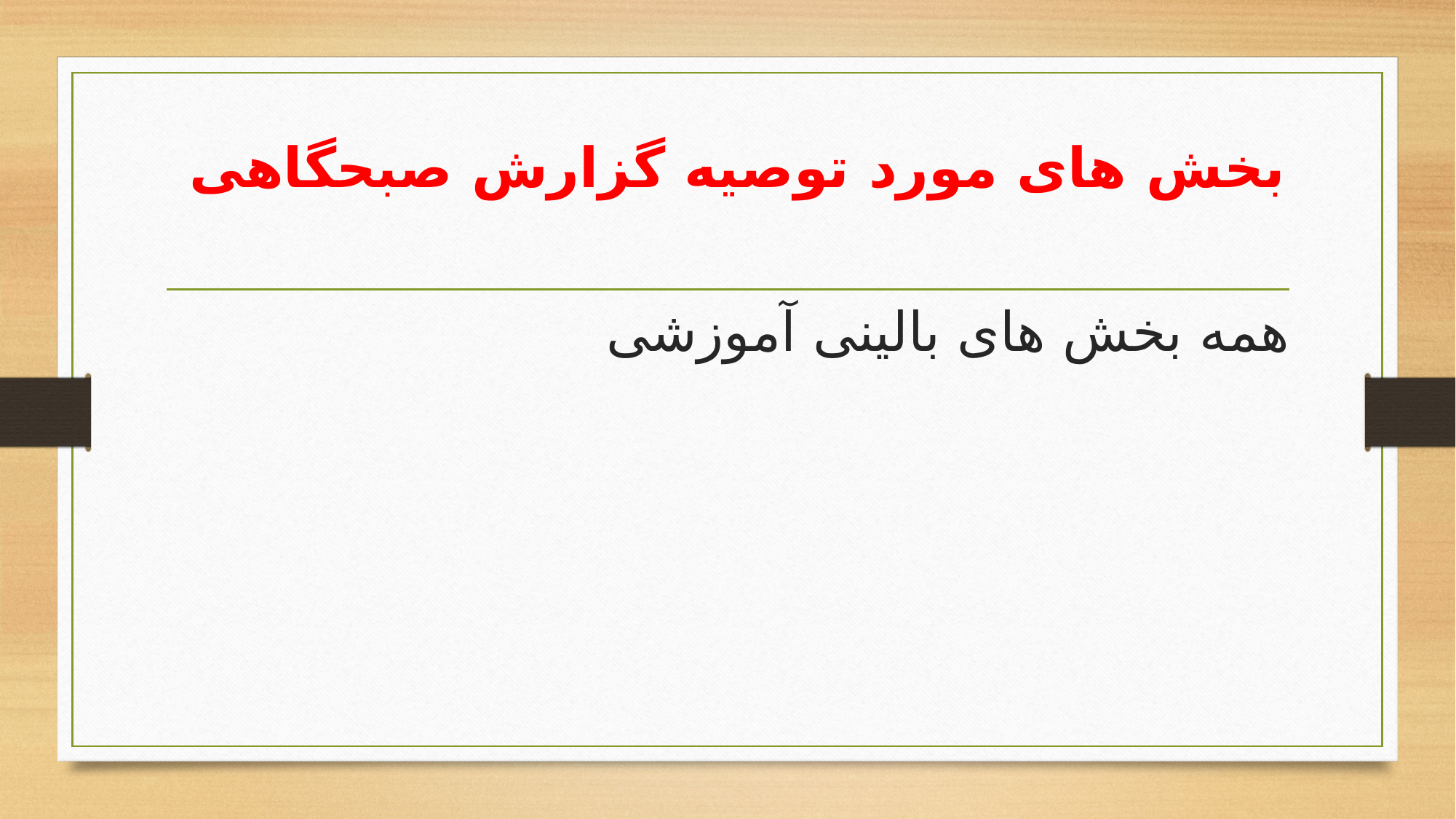

# بخش های مورد توصیه گزارش صبحگاهی
همه بخش های بالینی آموزشی